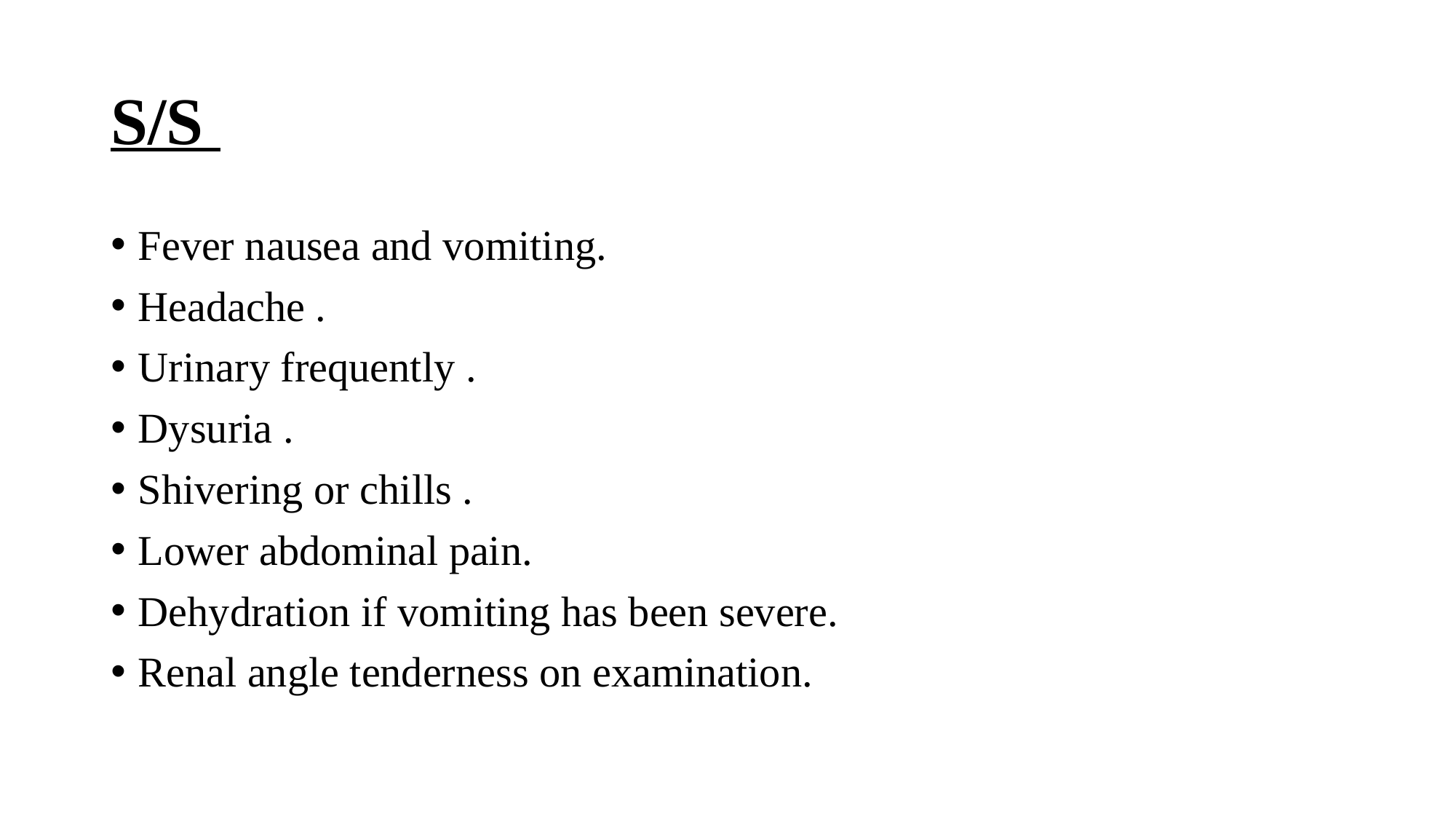

# S/S
Fever nausea and vomiting.
Headache .
Urinary frequently .
Dysuria .
Shivering or chills .
Lower abdominal pain.
Dehydration if vomiting has been severe.
Renal angle tenderness on examination.